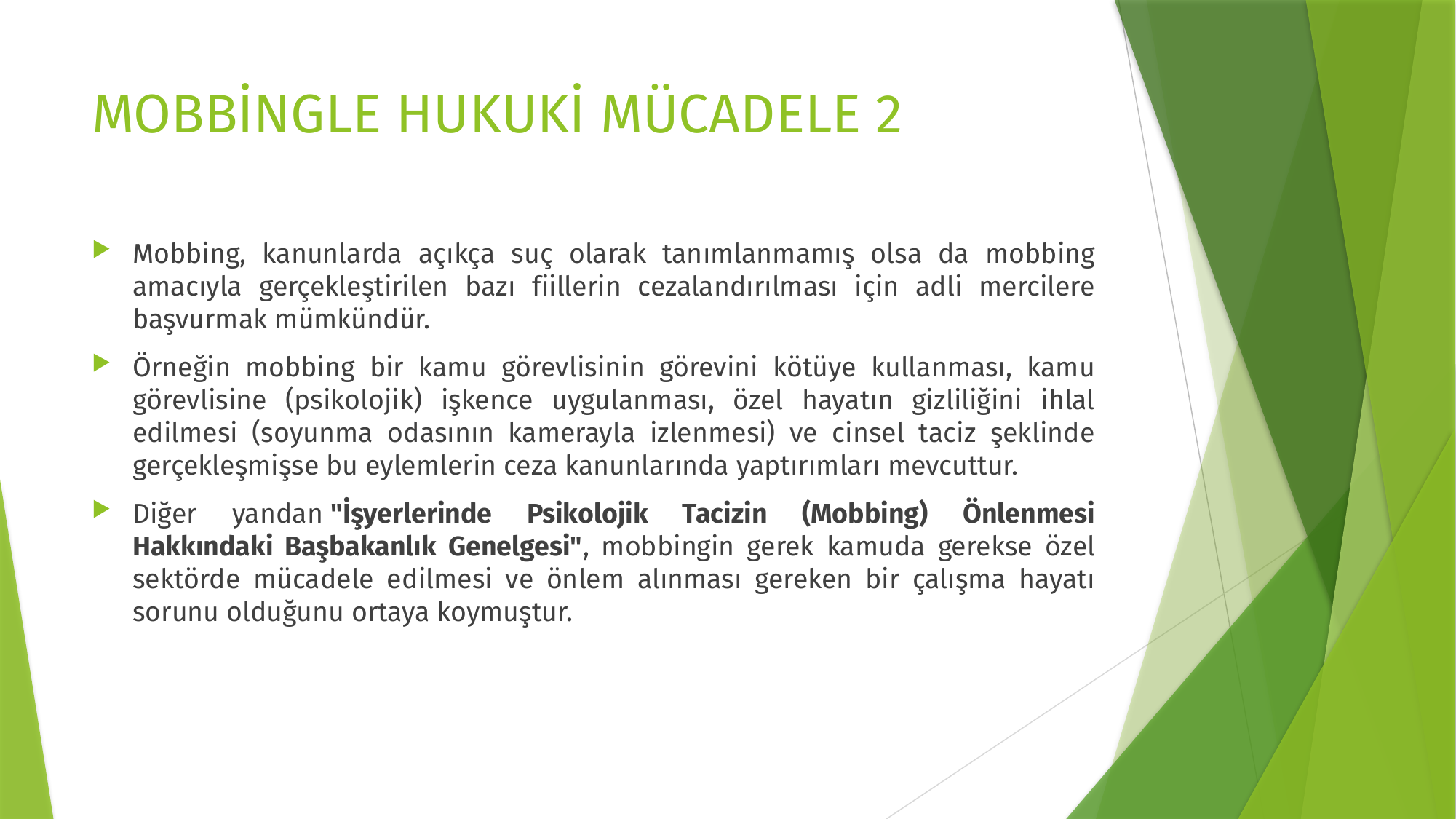

# MOBBİNGLE HUKUKİ MÜCADELE 2
Mobbing, kanunlarda açıkça suç olarak tanımlanmamış olsa da mobbing amacıyla gerçekleştirilen bazı fiillerin cezalandırılması için adli mercilere başvurmak mümkündür.
Örneğin mobbing bir kamu görevlisinin görevini kötüye kullanması, kamu görevlisine (psikolojik) işkence uygulanması, özel hayatın gizliliğini ihlal edilmesi (soyunma odasının kamerayla izlenmesi) ve cinsel taciz şeklinde gerçekleşmişse bu eylemlerin ceza kanunlarında yaptırımları mevcuttur.
Diğer yandan "İşyerlerinde Psikolojik Tacizin (Mobbing) Önlenmesi Hakkındaki Başbakanlık Genelgesi", mobbingin gerek kamuda gerekse özel sektörde mücadele edilmesi ve önlem alınması gereken bir çalışma hayatı sorunu olduğunu ortaya koymuştur.